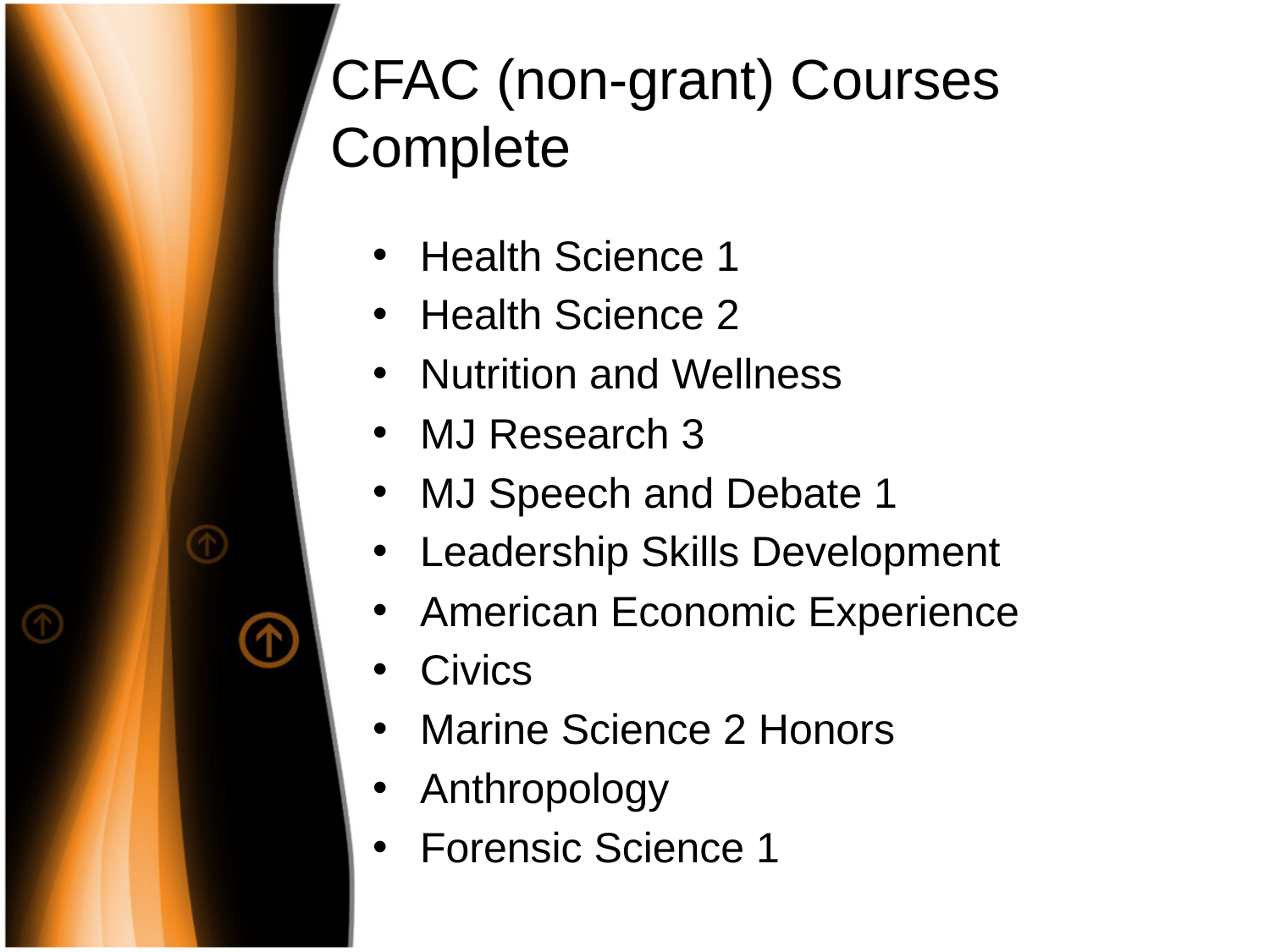

# CFAC (non-grant) Courses Complete
Health Science 1
Health Science 2
Nutrition and Wellness
MJ Research 3
MJ Speech and Debate 1
Leadership Skills Development
American Economic Experience
Civics
Marine Science 2 Honors
Anthropology
Forensic Science 1